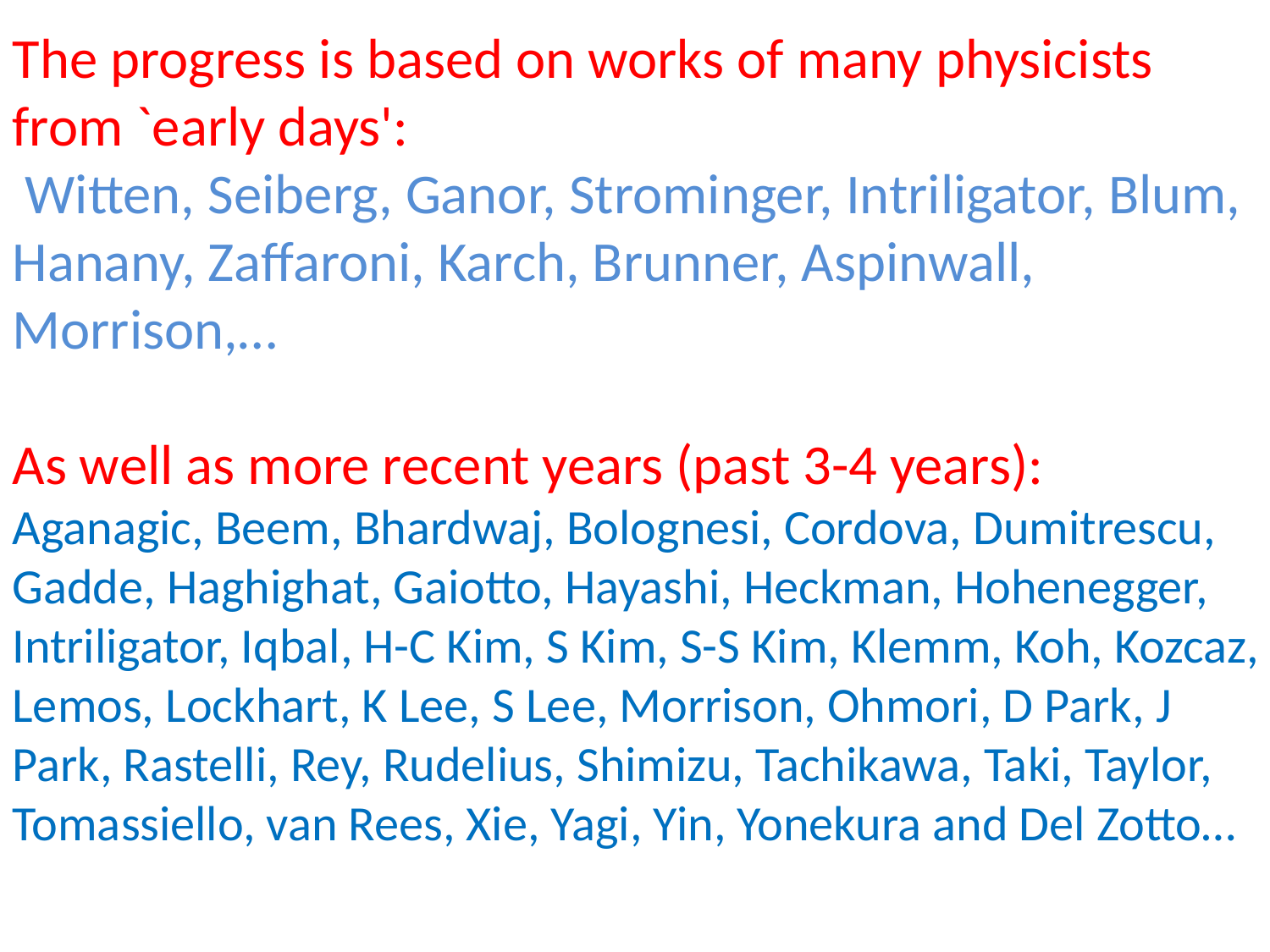

The progress is based on works of many physicists from `early days':
 Witten, Seiberg, Ganor, Strominger, Intriligator, Blum, Hanany, Zaffaroni, Karch, Brunner, Aspinwall, Morrison,…

As well as more recent years (past 3-4 years):
Aganagic, Beem, Bhardwaj, Bolognesi, Cordova, Dumitrescu, Gadde, Haghighat, Gaiotto, Hayashi, Heckman, Hohenegger, Intriligator, Iqbal, H-C Kim, S Kim, S-S Kim, Klemm, Koh, Kozcaz, Lemos, Lockhart, K Lee, S Lee, Morrison, Ohmori, D Park, J Park, Rastelli, Rey, Rudelius, Shimizu, Tachikawa, Taki, Taylor, Tomassiello, van Rees, Xie, Yagi, Yin, Yonekura and Del Zotto…